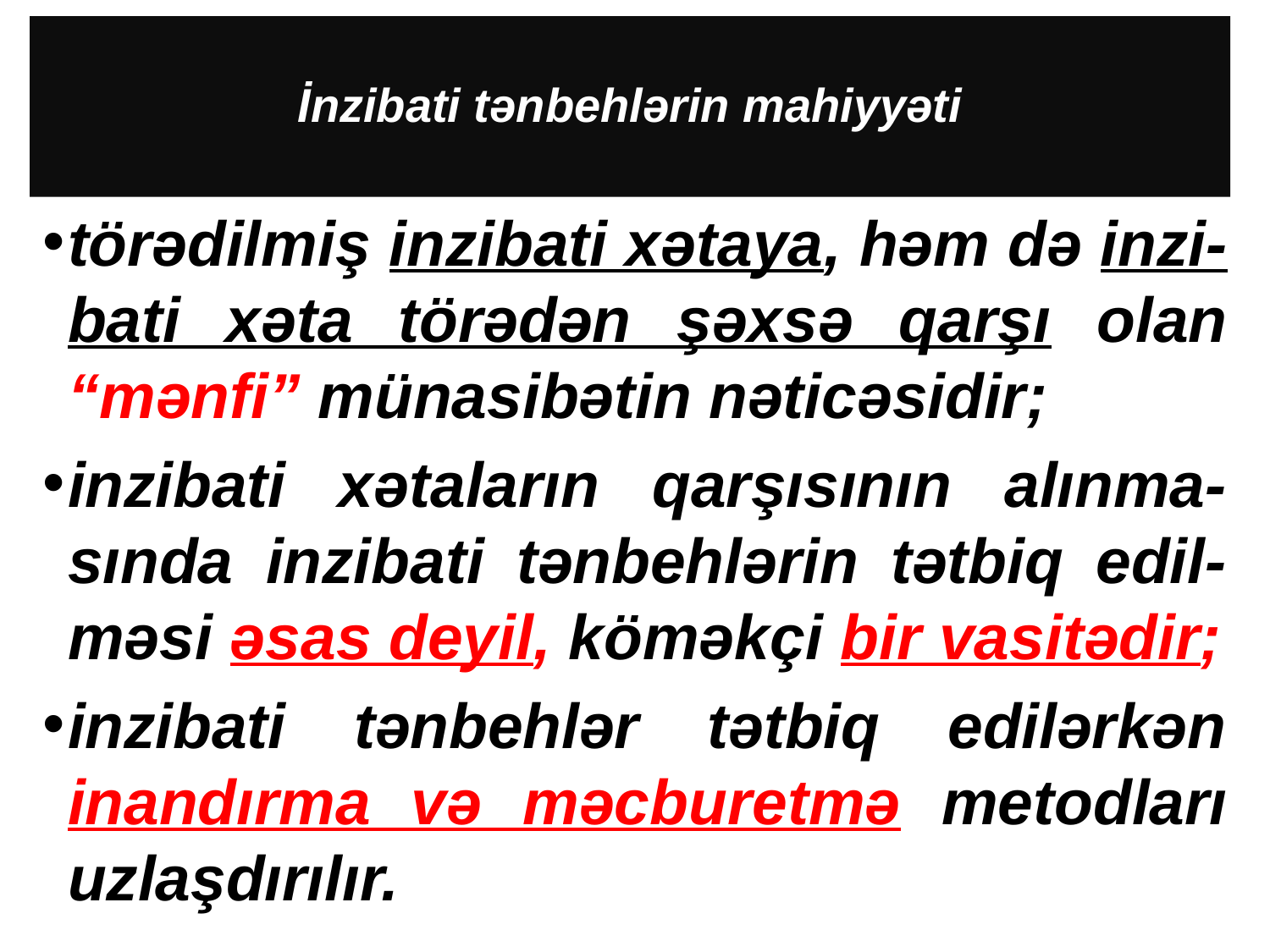

# İnzibati tənbehlərin mahiyyəti
törədilmiş inzibati xətaya, həm də inzi-bati xəta törədən şəxsə qarşı olan “mənfi” münasibətin nəticəsidir;
inzibati xətaların qarşısının alınma-sında inzibati tənbehlərin tətbiq edil-məsi əsas deyil, köməkçi bir vasitədir;
inzibati tənbehlər tətbiq edilərkən inandırma və məcburetmə metodları uzlaşdırılır.